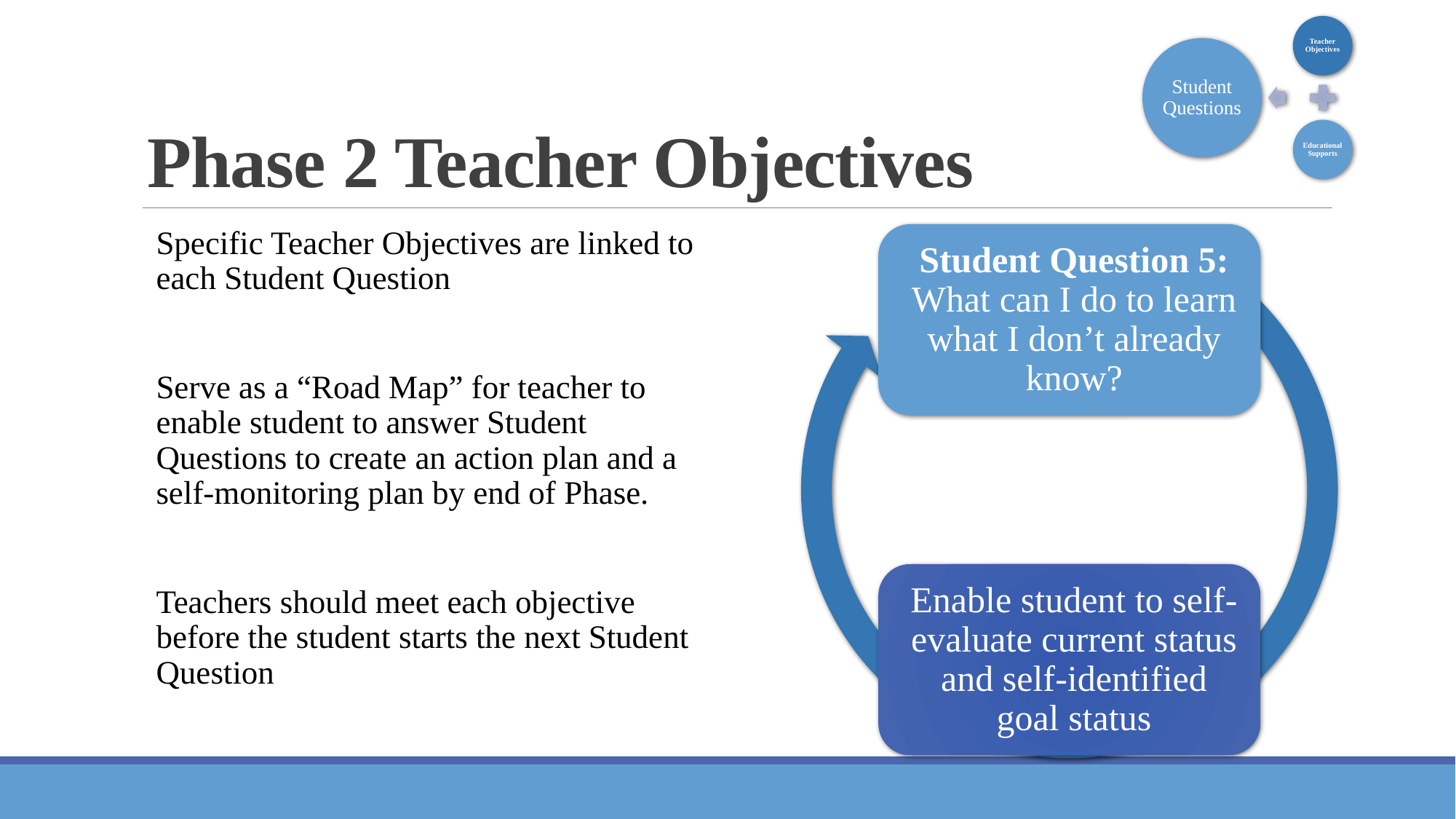

Teacher Objectives

Educational Supports

Student Questions
# Phase 2 Teacher Objectives
Specific Teacher Objectives are linked to each Student Question

Serve as a “Road Map” for teacher to enable student to answer Student Questions to create an action plan and a self-monitoring plan by end of Phase.

Teachers should meet each objective before the student starts the next Student Question

Student Question 5: What can I do to learn what I don’t already know?
Enable student to self-evaluate current status and self-identified goal status